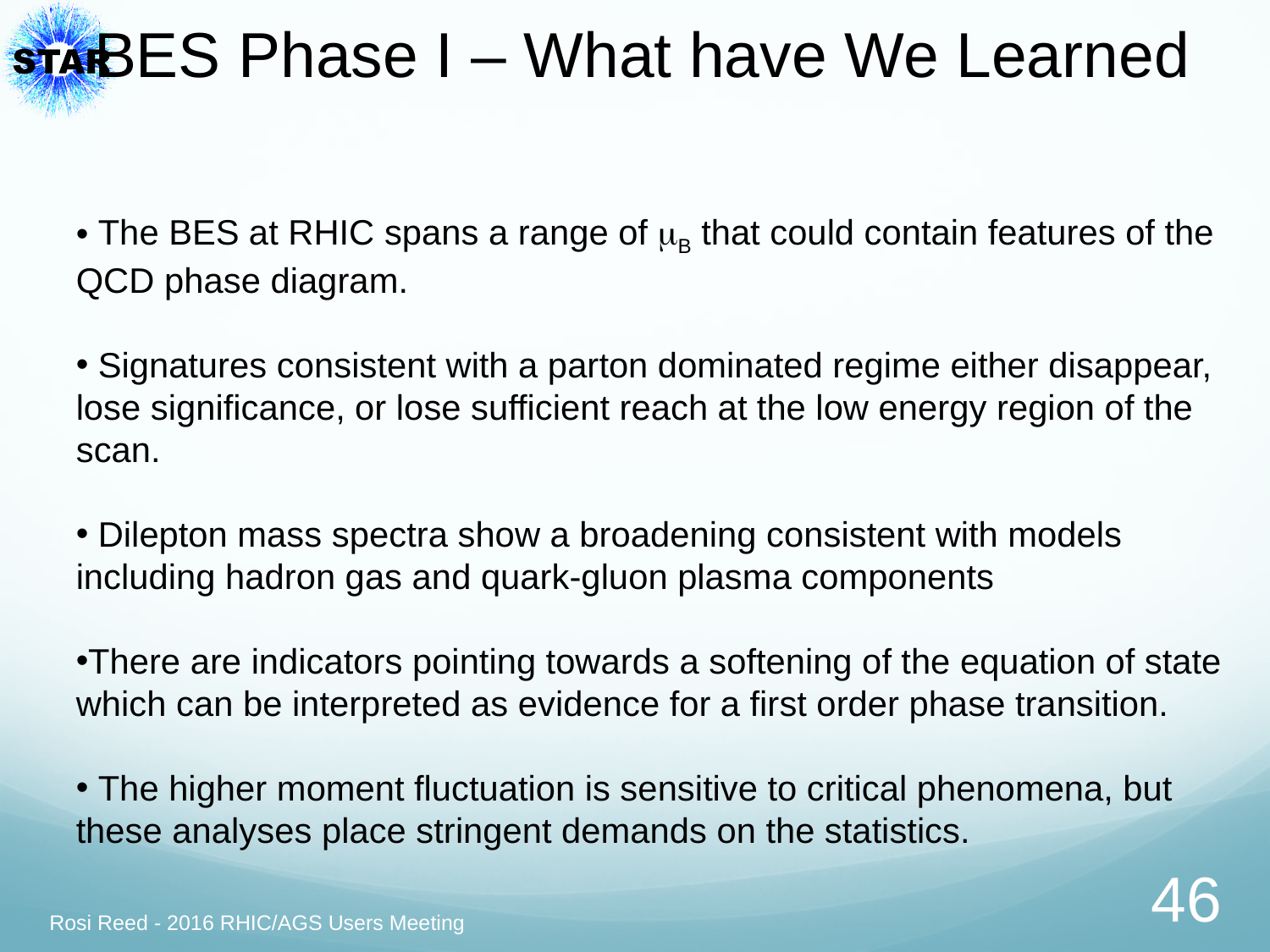

BES Phase I – What have We Learned
 The BES at RHIC spans a range of μB that could contain features of the QCD phase diagram.

 Signatures consistent with a parton dominated regime either disappear, lose significance, or lose sufficient reach at the low energy region of the scan.

 Dilepton mass spectra show a broadening consistent with models including hadron gas and quark-gluon plasma components

There are indicators pointing towards a softening of the equation of state which can be interpreted as evidence for a first order phase transition.

 The higher moment fluctuation is sensitive to critical phenomena, but these analyses place stringent demands on the statistics.

46
Rosi Reed - 2016 RHIC/AGS Users Meeting